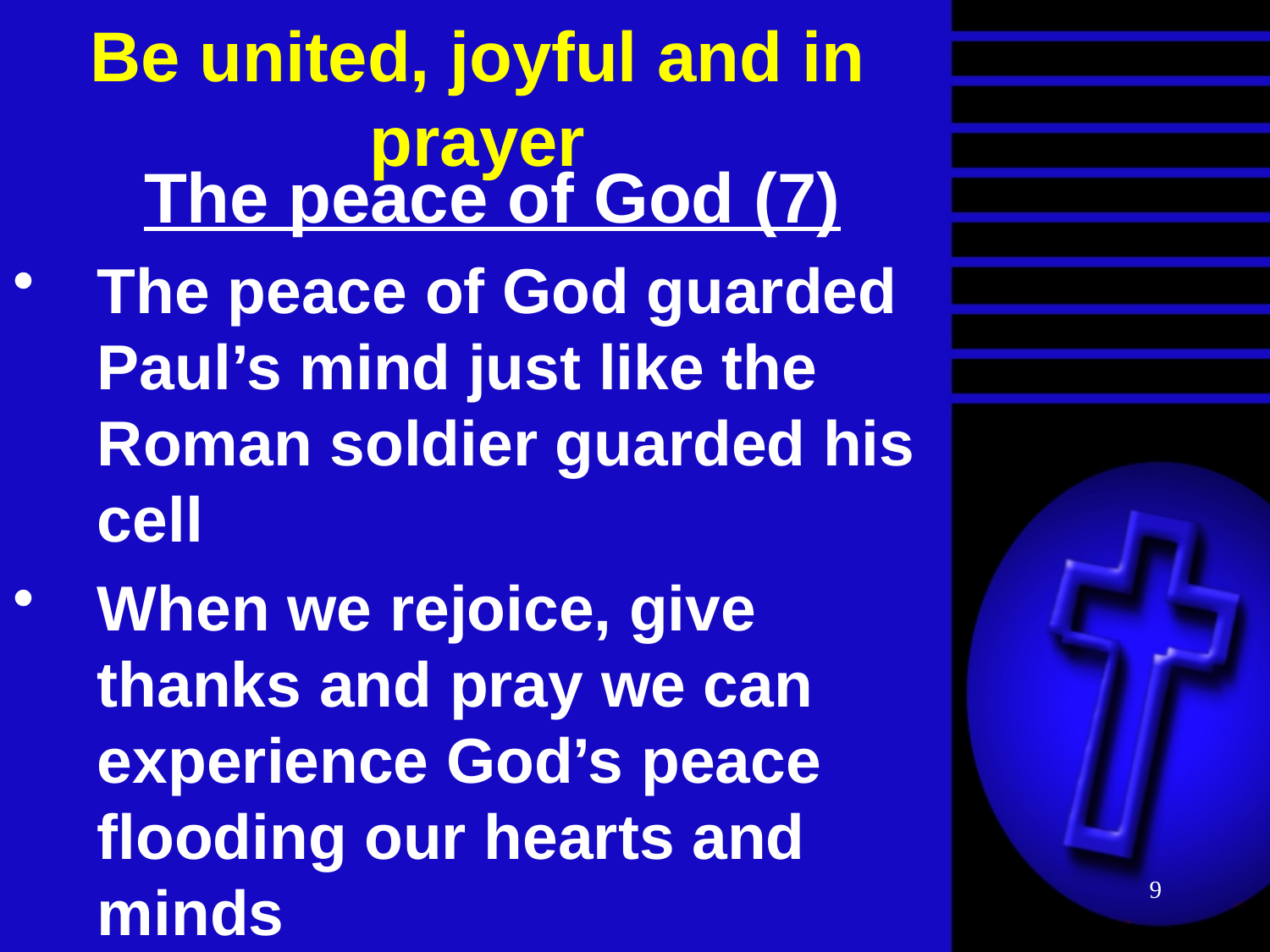

# Be united, joyful and in prayer
The peace of God (7)
The peace of God guarded Paul’s mind just like the Roman soldier guarded his cell
When we rejoice, give thanks and pray we can experience God’s peace flooding our hearts and minds
9